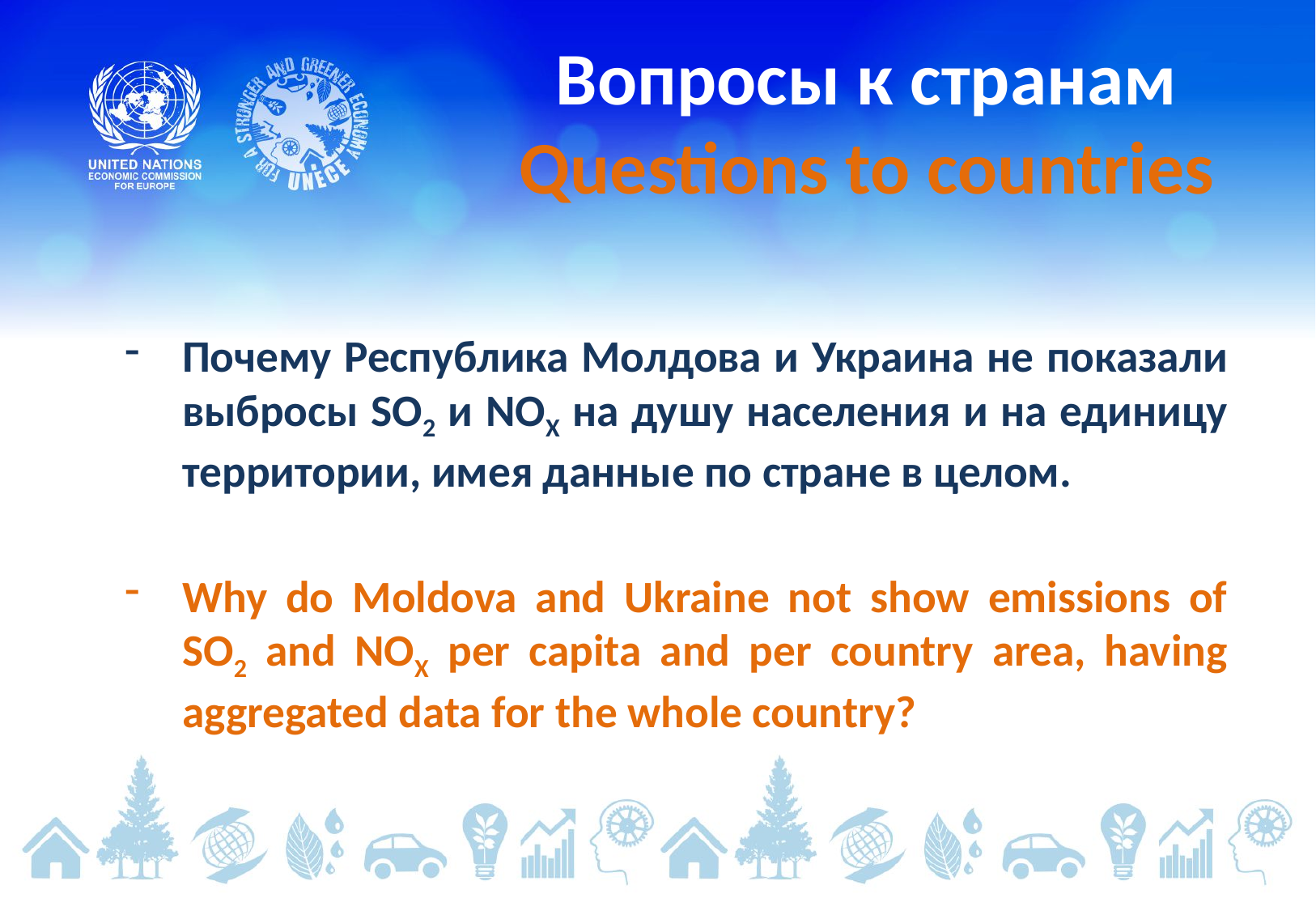

# Вопросы к странам Questions to countries
Почему Республика Молдова и Украина не показали выбросы SO2 и NOX на душу населения и на единицу территории, имея данные по стране в целом.

Why do Moldova and Ukraine not show emissions of SO2 and NOX per capita and per country area, having aggregated data for the whole country?